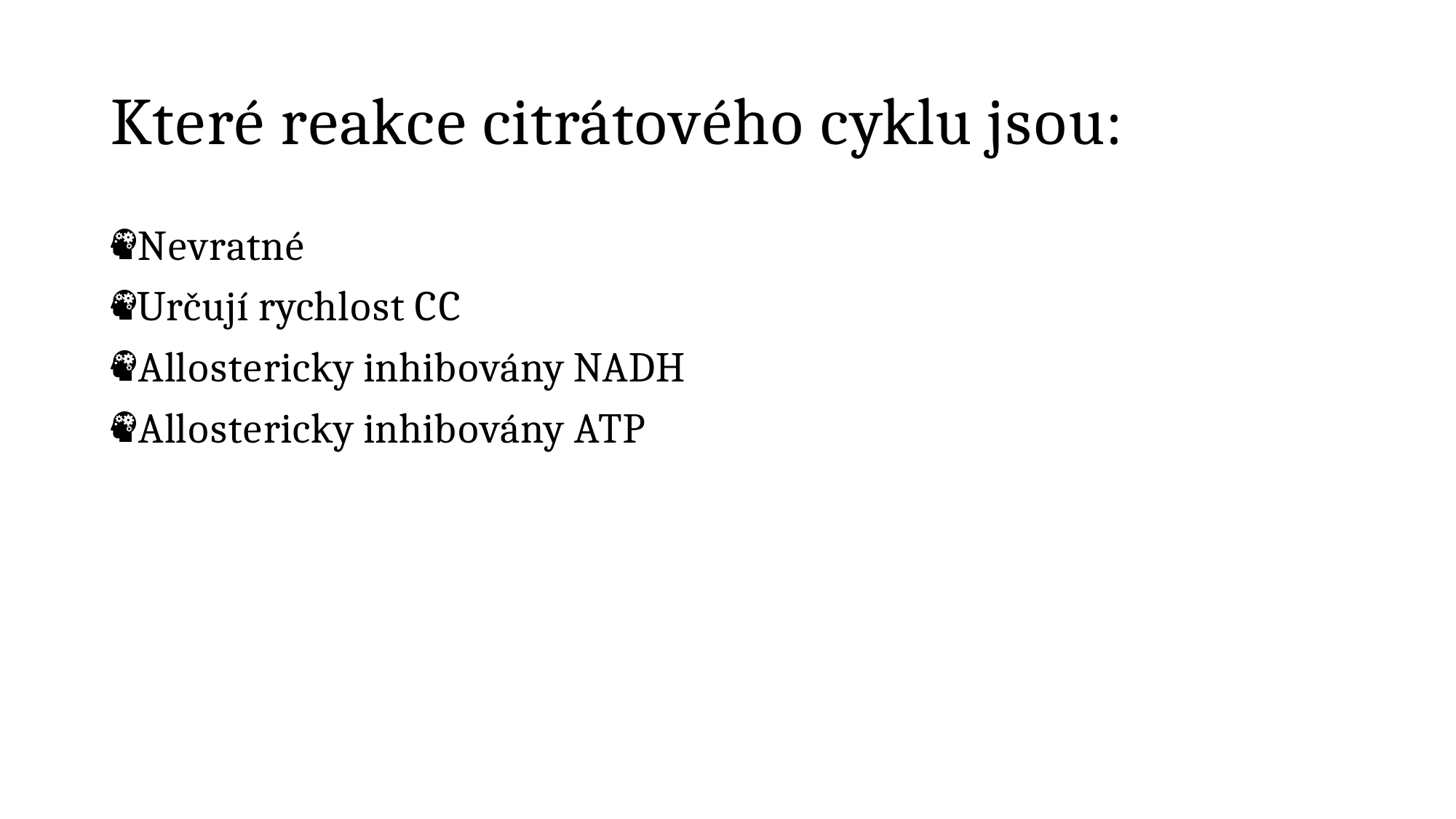

# Které reakce citrátového cyklu jsou:
Nevratné
Určují rychlost CC
Allostericky inhibovány NADH
Allostericky inhibovány ATP